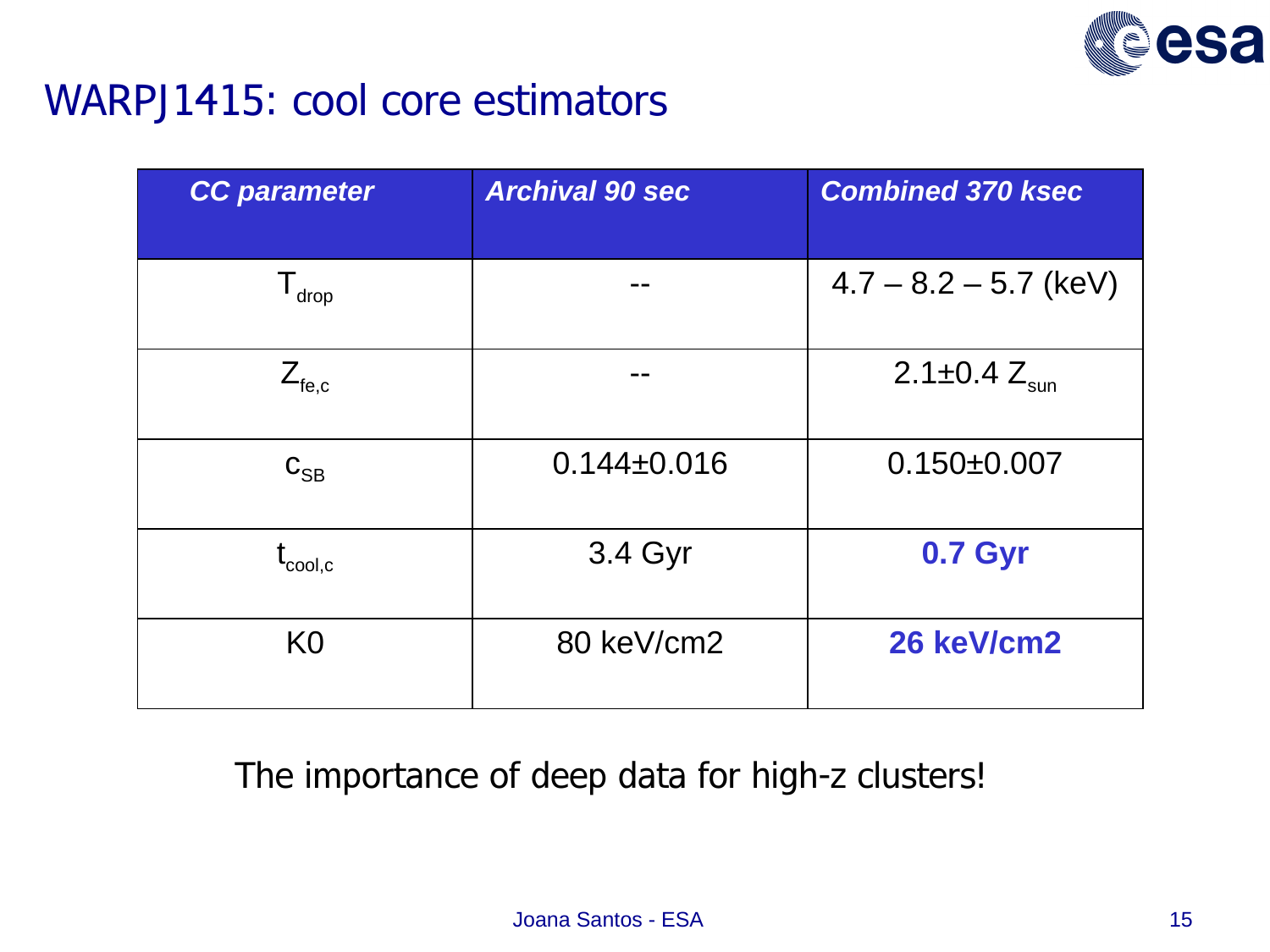

WARPJ1415: cool core estimators

| CC parameter | Archival 90 sec | Combined 370 ksec |
| --- | --- | --- |
| Tdrop | -- | 4.7 – 8.2 – 5.7 (keV) |
| Zfe,c | -- | 2.1±0.4 Zsun |
| cSB | 0.144±0.016 | 0.150±0.007 |
| tcool,c | 3.4 Gyr | 0.7 Gyr |
| K0 | 80 keV/cm2 | 26 keV/cm2 |
The importance of deep data for high-z clusters!

Joana Santos - ESA
15